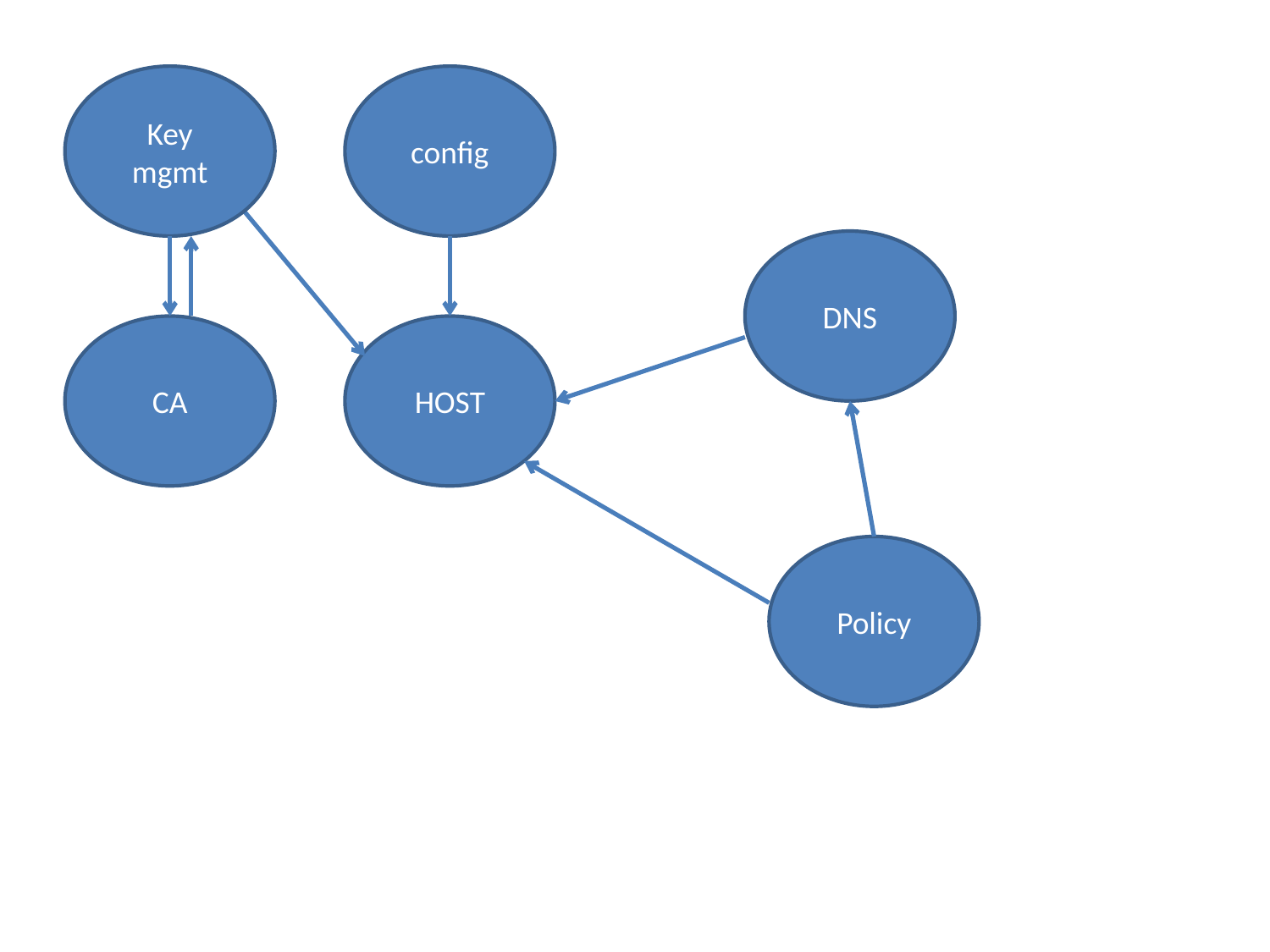

Key mgmt
config
DNS
CA
HOST
Policy